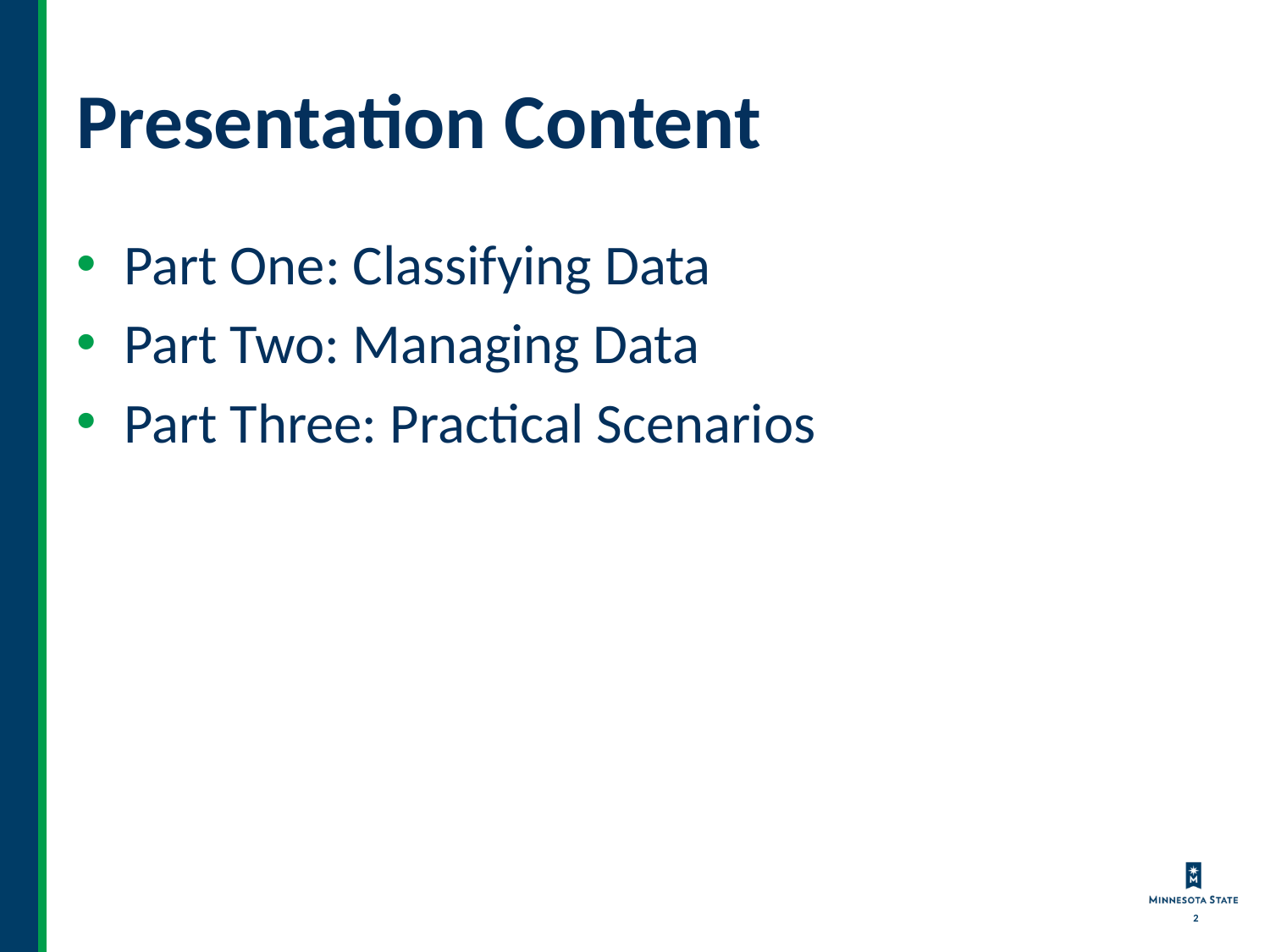

# Presentation Content
Part One: Classifying Data
Part Two: Managing Data
Part Three: Practical Scenarios